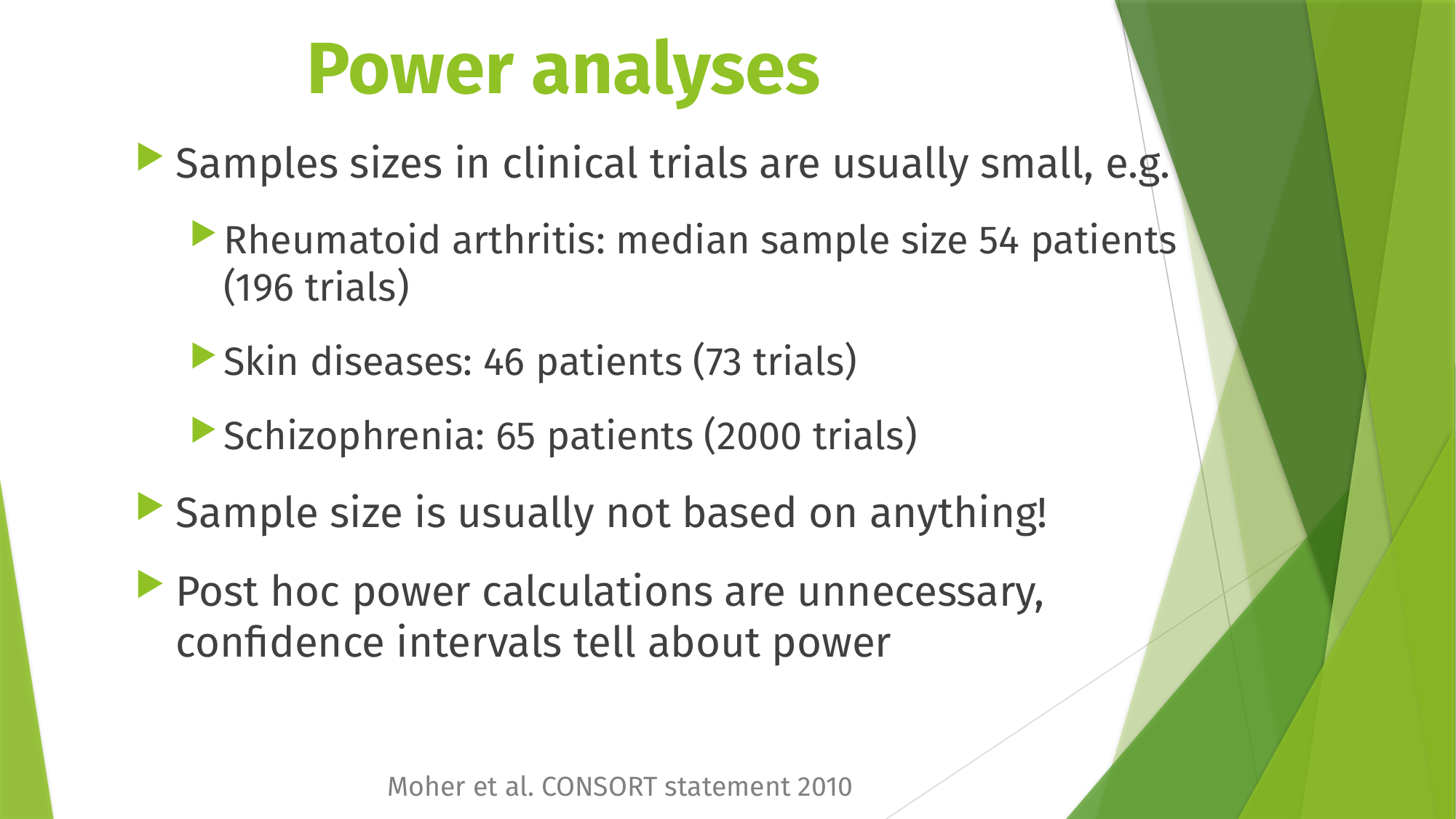

# Power analyses
Samples sizes in clinical trials are usually small, e.g.
Rheumatoid arthritis: median sample size 54 patients (196 trials)
Skin diseases: 46 patients (73 trials)
Schizophrenia: 65 patients (2000 trials)
Sample size is usually not based on anything!
Post hoc power calculations are unnecessary, confidence intervals tell about power
Moher et al. CONSORT statement 2010